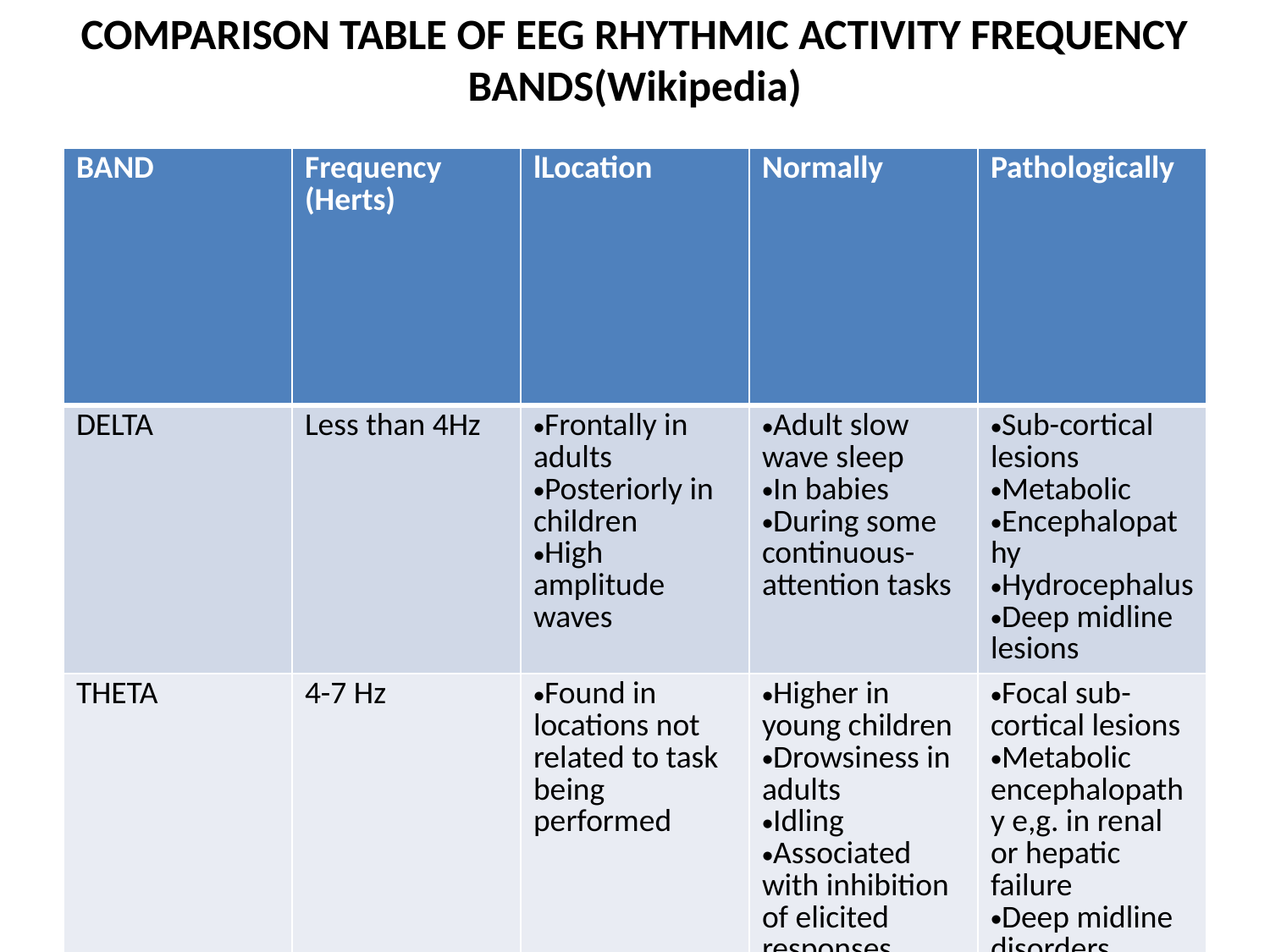

# COMPARISON TABLE OF EEG RHYTHMIC ACTIVITY FREQUENCY BANDS(Wikipedia)
| BAND | Frequency (Herts) | lLocation | Normally | Pathologically |
| --- | --- | --- | --- | --- |
| DELTA | Less than 4Hz | Frontally in adults Posteriorly in children High amplitude waves | Adult slow wave sleep In babies During some continuous- attention tasks | Sub-cortical lesions Metabolic Encephalopathy Hydrocephalus Deep midline lesions |
| THETA | 4-7 Hz | Found in locations not related to task being performed | Higher in young children Drowsiness in adults Idling Associated with inhibition of elicited responses. But has been found to “spike”in situations where person is actively trying to suppresss a response or action | Focal sub-cortical lesions Metabolic encephalopathy e,g. in renal or hepatic failure Deep midline disorders Sometimes in Hydrocephalus |
32